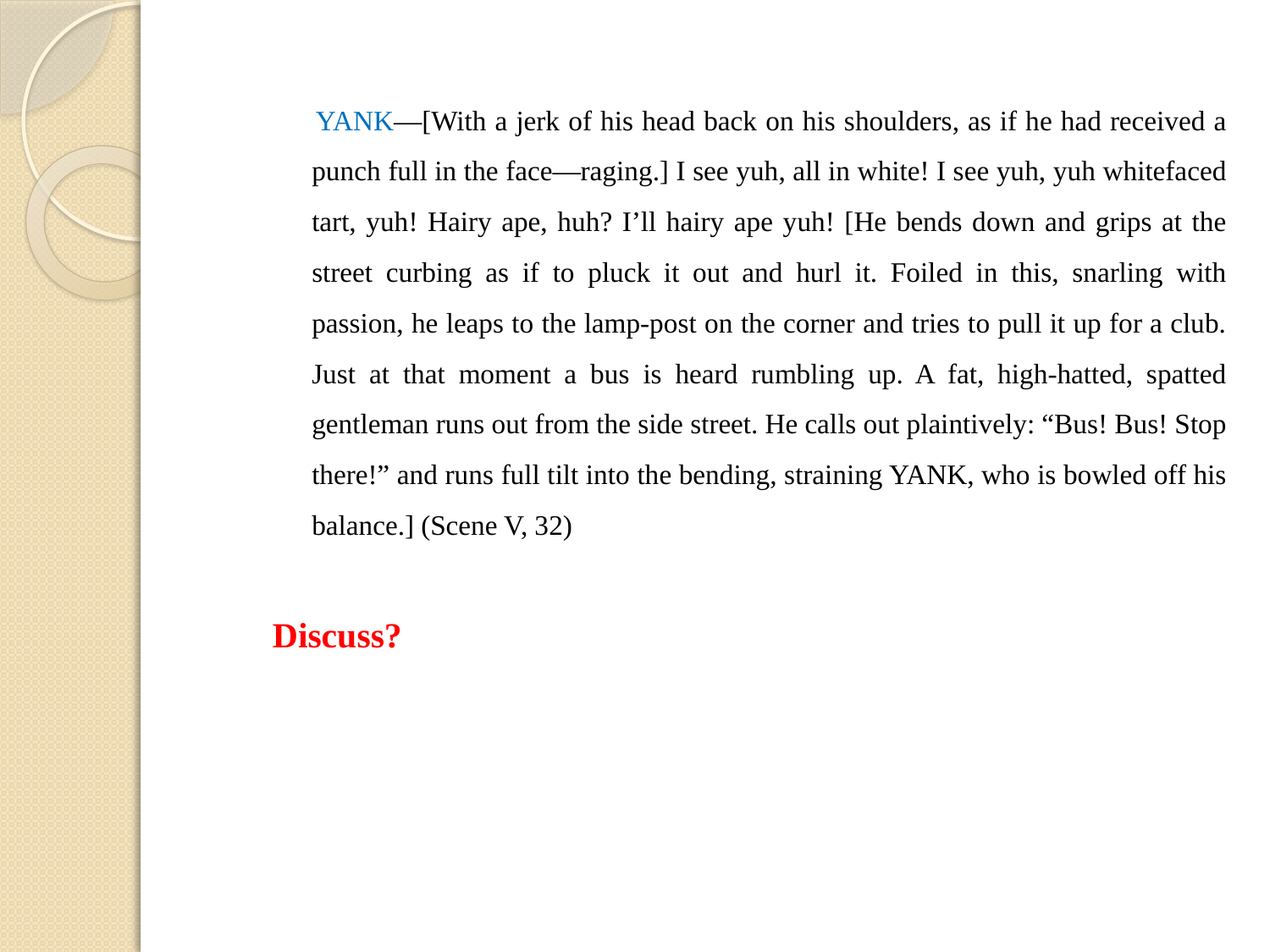

YANK—[With a jerk of his head back on his shoulders, as if he had received a punch full in the face—raging.] I see yuh, all in white! I see yuh, yuh whitefaced tart, yuh! Hairy ape, huh? I’ll hairy ape yuh! [He bends down and grips at the street curbing as if to pluck it out and hurl it. Foiled in this, snarling with passion, he leaps to the lamp-post on the corner and tries to pull it up for a club. Just at that moment a bus is heard rumbling up. A fat, high-hatted, spatted gentleman runs out from the side street. He calls out plaintively: “Bus! Bus! Stop there!” and runs full tilt into the bending, straining YANK, who is bowled off his balance.] (Scene V, 32)

Discuss?